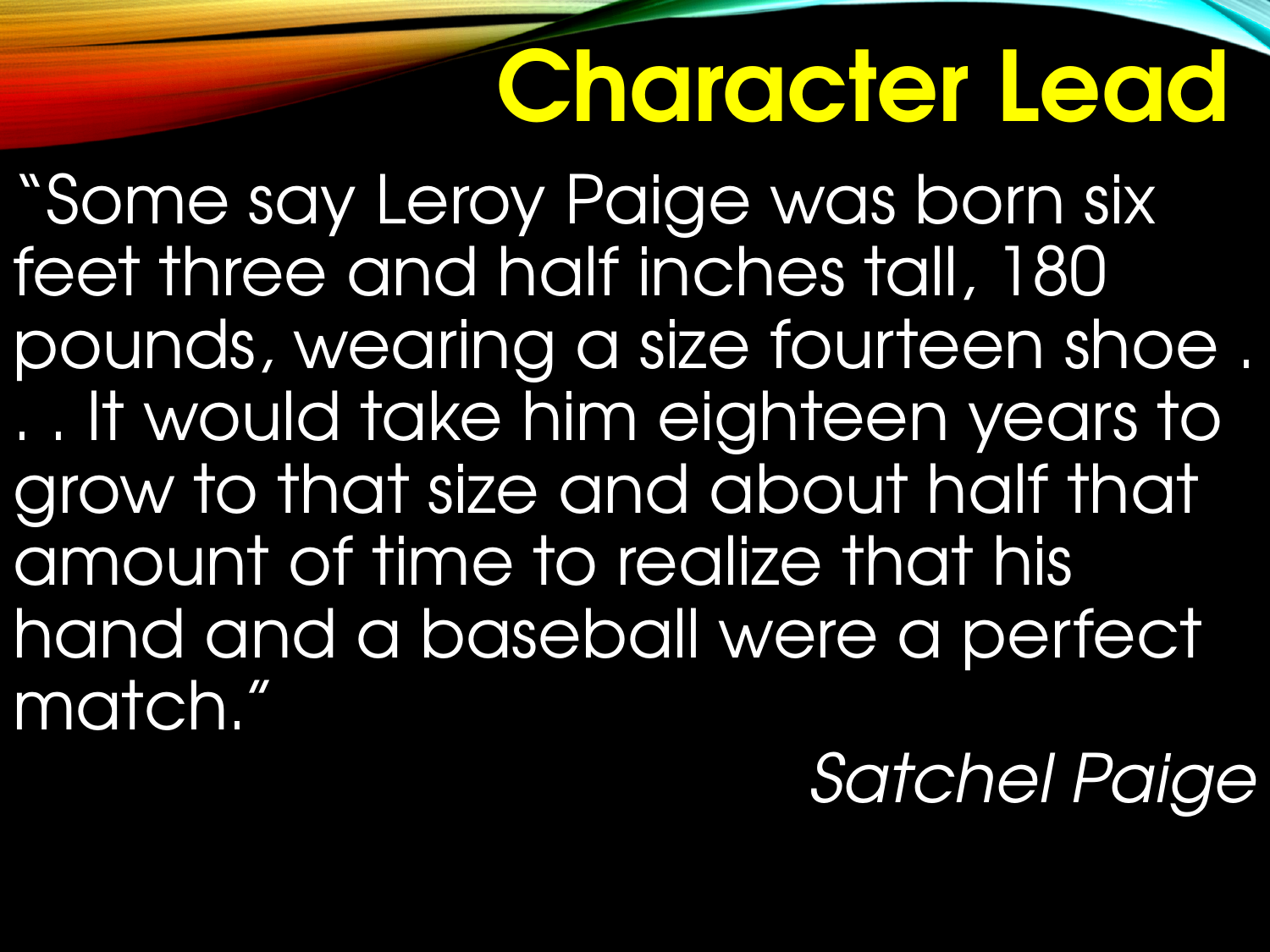

# Character Lead
“Some say Leroy Paige was born six feet three and half inches tall, 180 pounds, wearing a size fourteen shoe . . . It would take him eighteen years to grow to that size and about half that amount of time to realize that his hand and a baseball were a perfect match.”
Satchel Paige